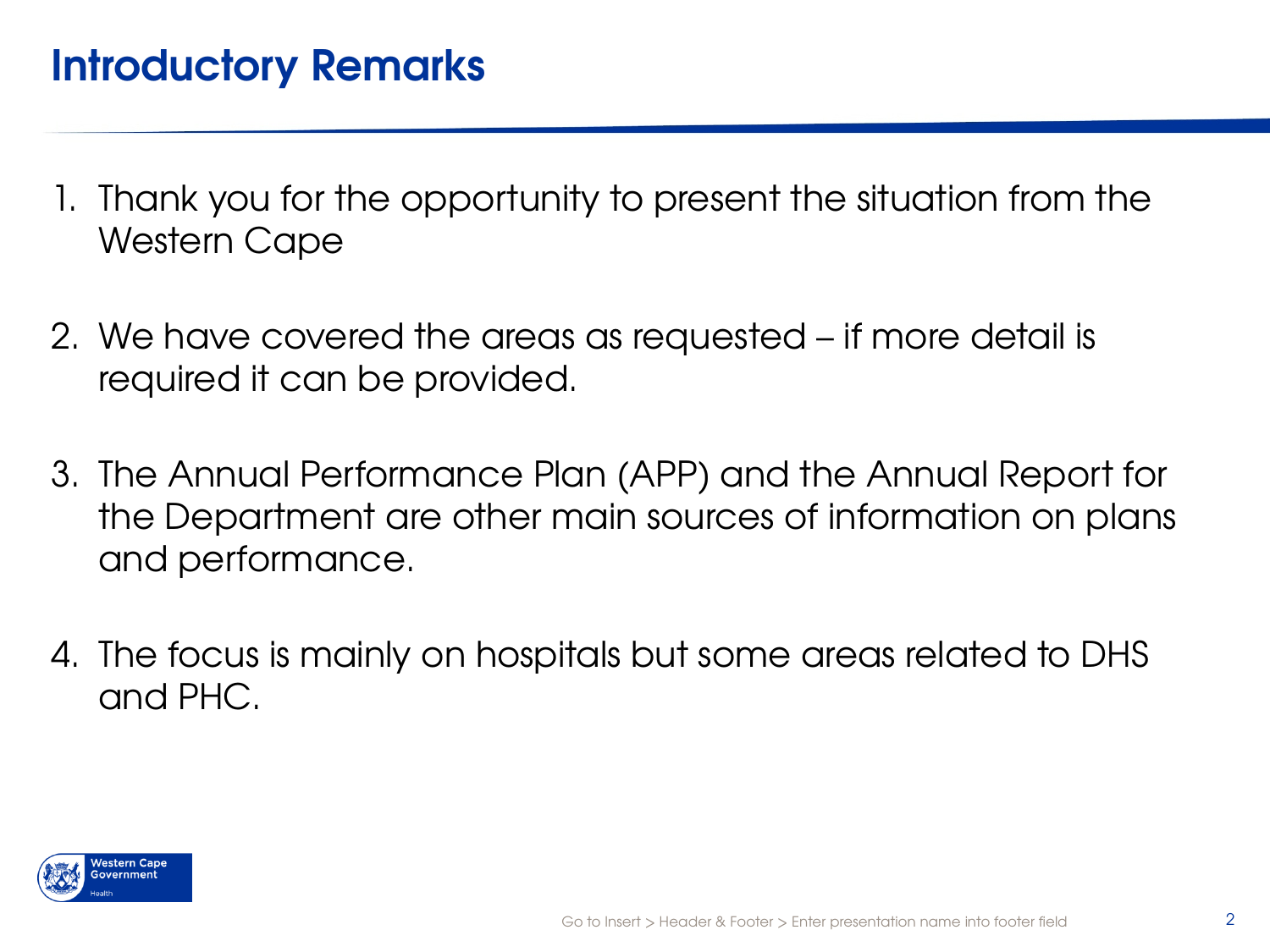

# Introductory Remarks
Thank you for the opportunity to present the situation from the Western Cape

We have covered the areas as requested – if more detail is required it can be provided.

The Annual Performance Plan (APP) and the Annual Report for the Department are other main sources of information on plans and performance.

The focus is mainly on hospitals but some areas related to DHS and PHC.
Go to Insert > Header & Footer > Enter presentation name into footer field
2